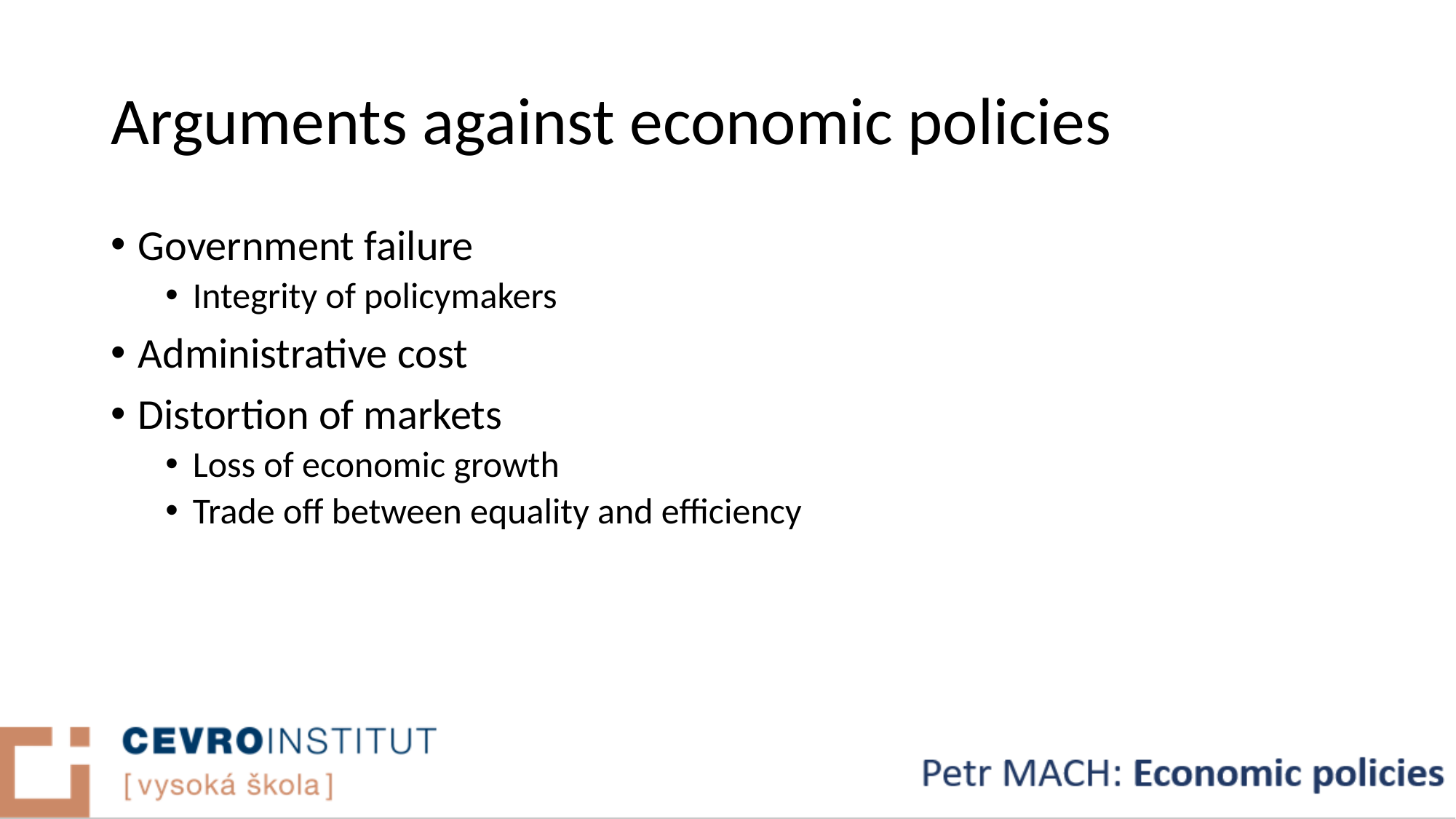

# Arguments against economic policies
Government failure
Integrity of policymakers
Administrative cost
Distortion of markets
Loss of economic growth
Trade off between equality and efficiency